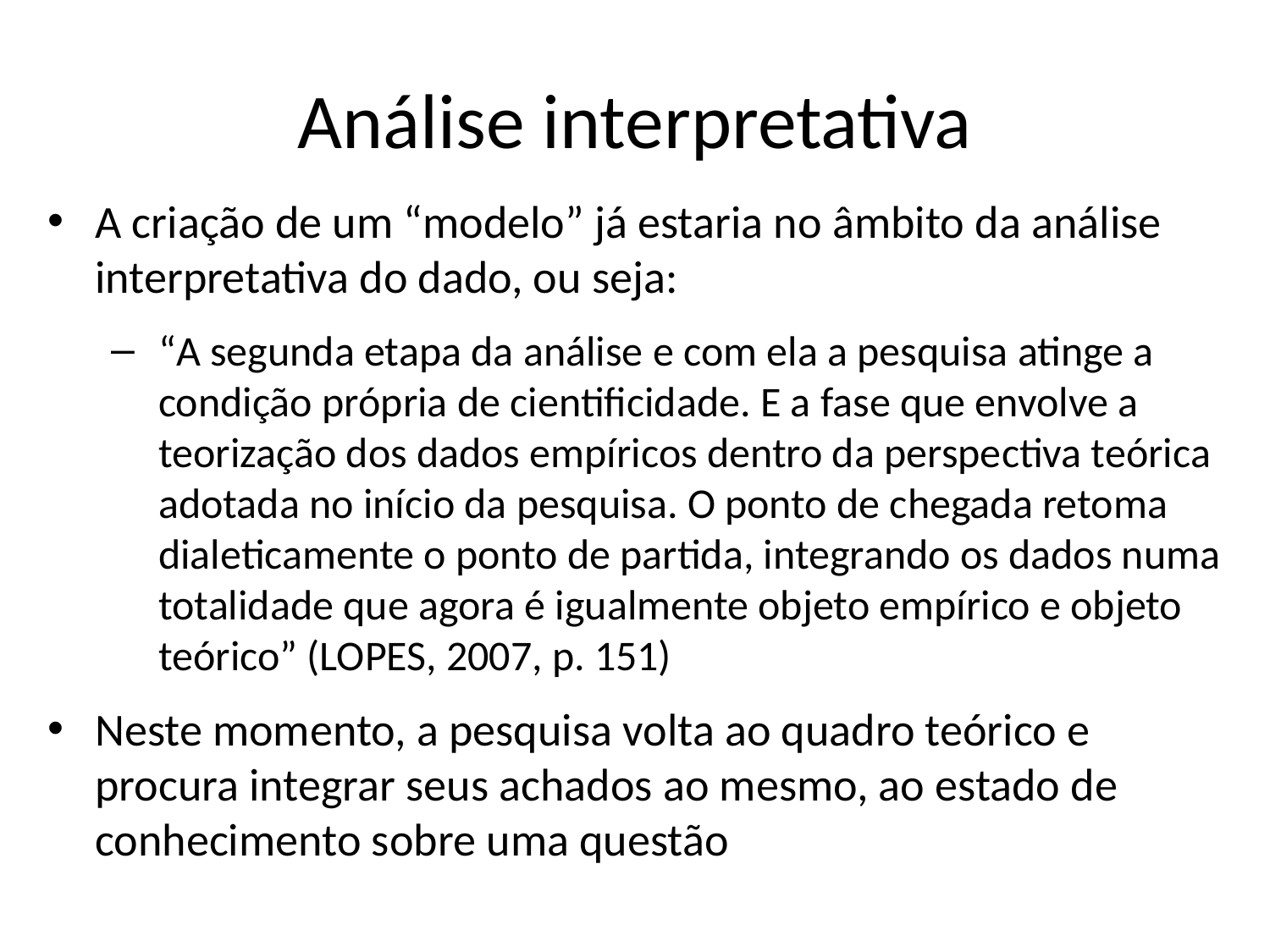

# Análise interpretativa
A criação de um “modelo” já estaria no âmbito da análise interpretativa do dado, ou seja:
“A segunda etapa da análise e com ela a pesquisa atinge a condição própria de cientificidade. E a fase que envolve a teorização dos dados empíricos dentro da perspectiva teórica adotada no início da pesquisa. O ponto de chegada retoma dialeticamente o ponto de partida, integrando os dados numa totalidade que agora é igualmente objeto empírico e objeto teórico” (LOPES, 2007, p. 151)
Neste momento, a pesquisa volta ao quadro teórico e procura integrar seus achados ao mesmo, ao estado de conhecimento sobre uma questão